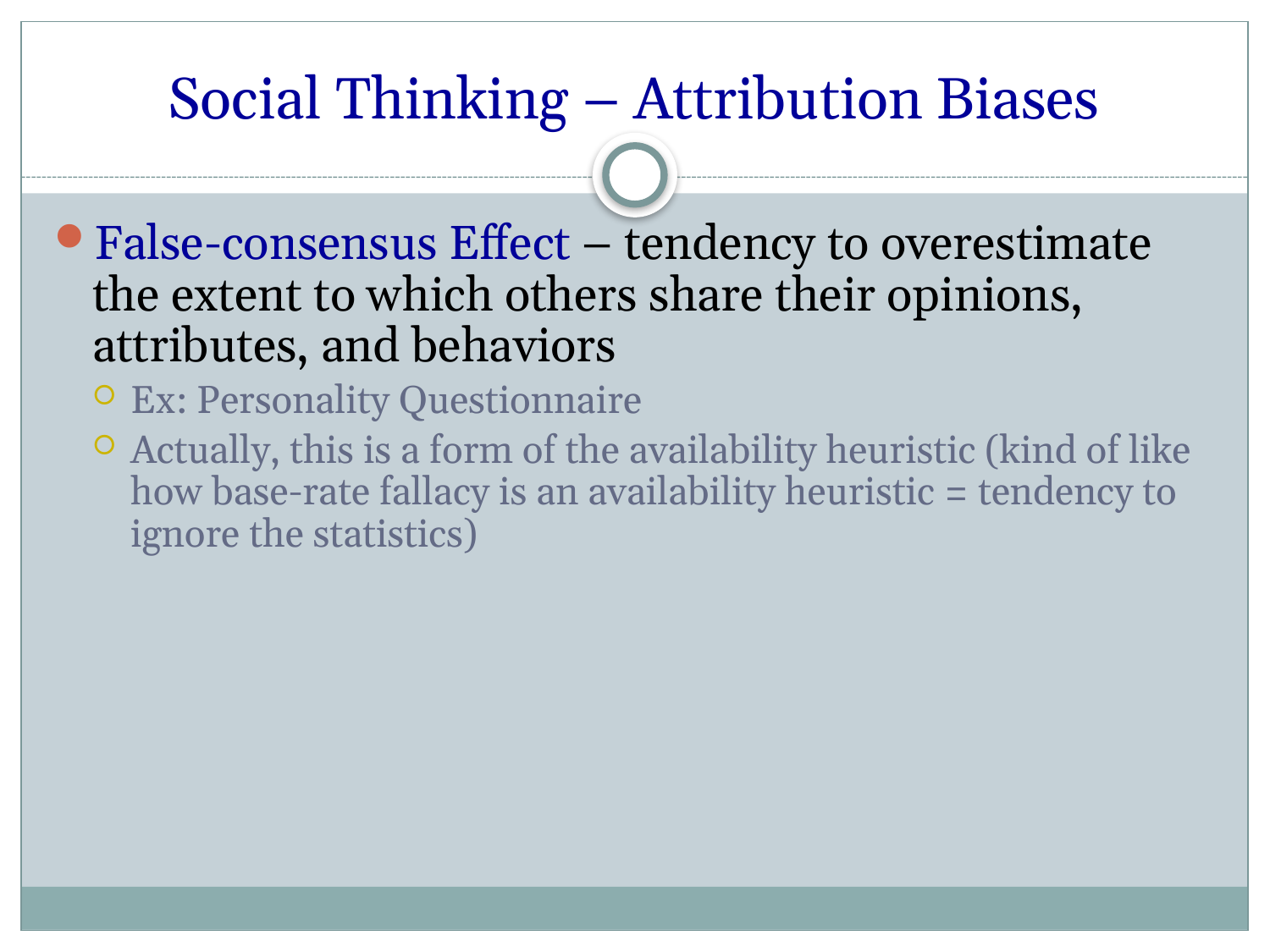

# Social Thinking – Attribution Biases
False-consensus Effect – tendency to overestimate the extent to which others share their opinions, attributes, and behaviors
Ex: Personality Questionnaire
Actually, this is a form of the availability heuristic (kind of like how base-rate fallacy is an availability heuristic = tendency to ignore the statistics)